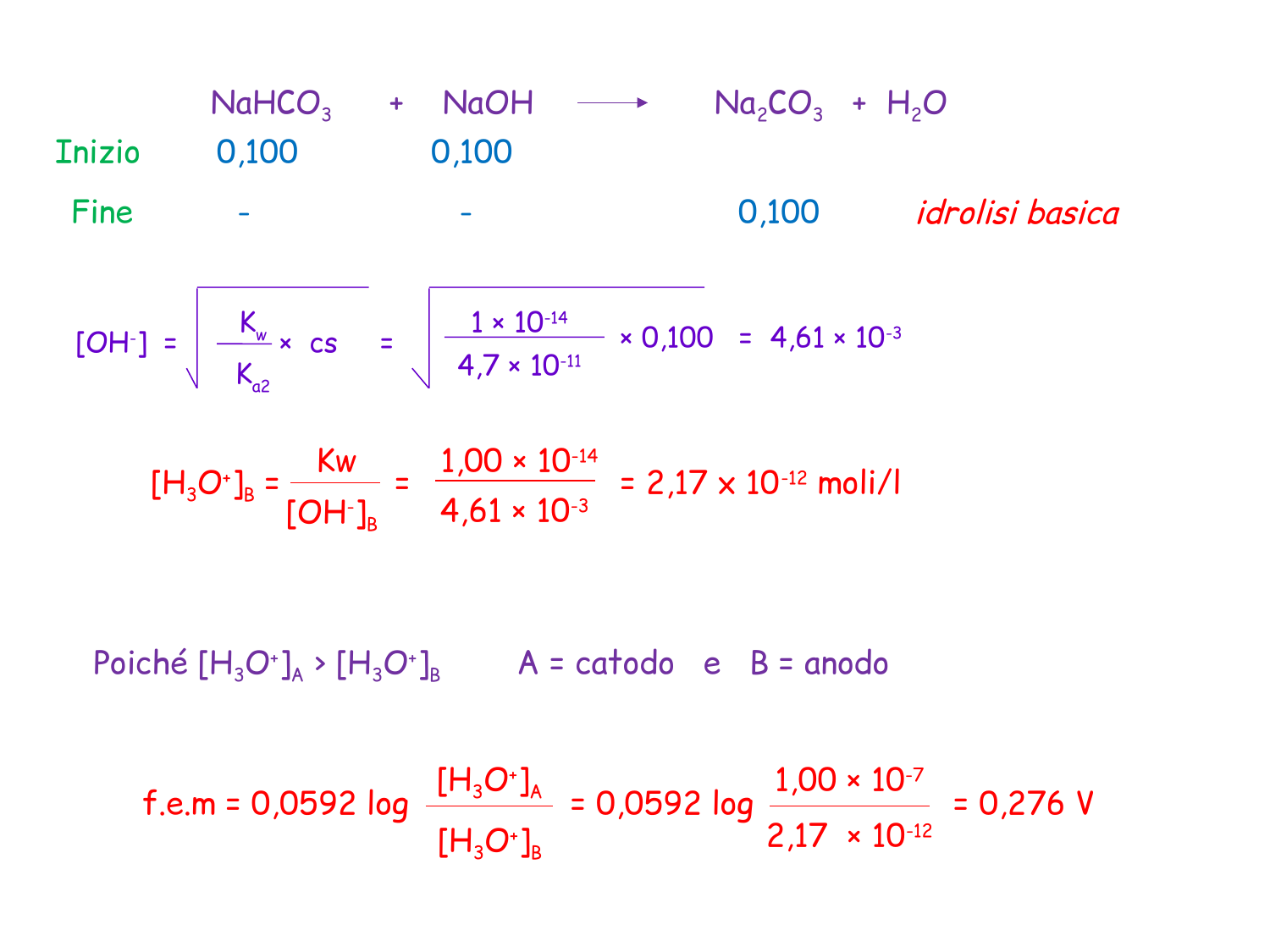

NaHCO3      +    NaOH                   Na2CO3   +  H2O
Inizio        0,100              0,100
Fine           -                      -                            0,100
idrolisi basica
Kw
Ka2

[OH-]  =            ×  cs     =

1 × 10-14
4,7 × 10-11
× 0,100   =  4,61 × 10-3

Kw
[OH-]B
1,00 × 10-14
4,61 × 10-3
[H3O+]B =            =                      = 2,17 x 10-12 moli/l
Poiché [H3O+]A > [H3O+]B        A = catodo   e   B = anodo
[H3O+]A
[H3O+]B
1,00 × 10-7
2,17  × 10-12
f.e.m = 0,0592 log                 = 0,0592 log                     = 0,276 V